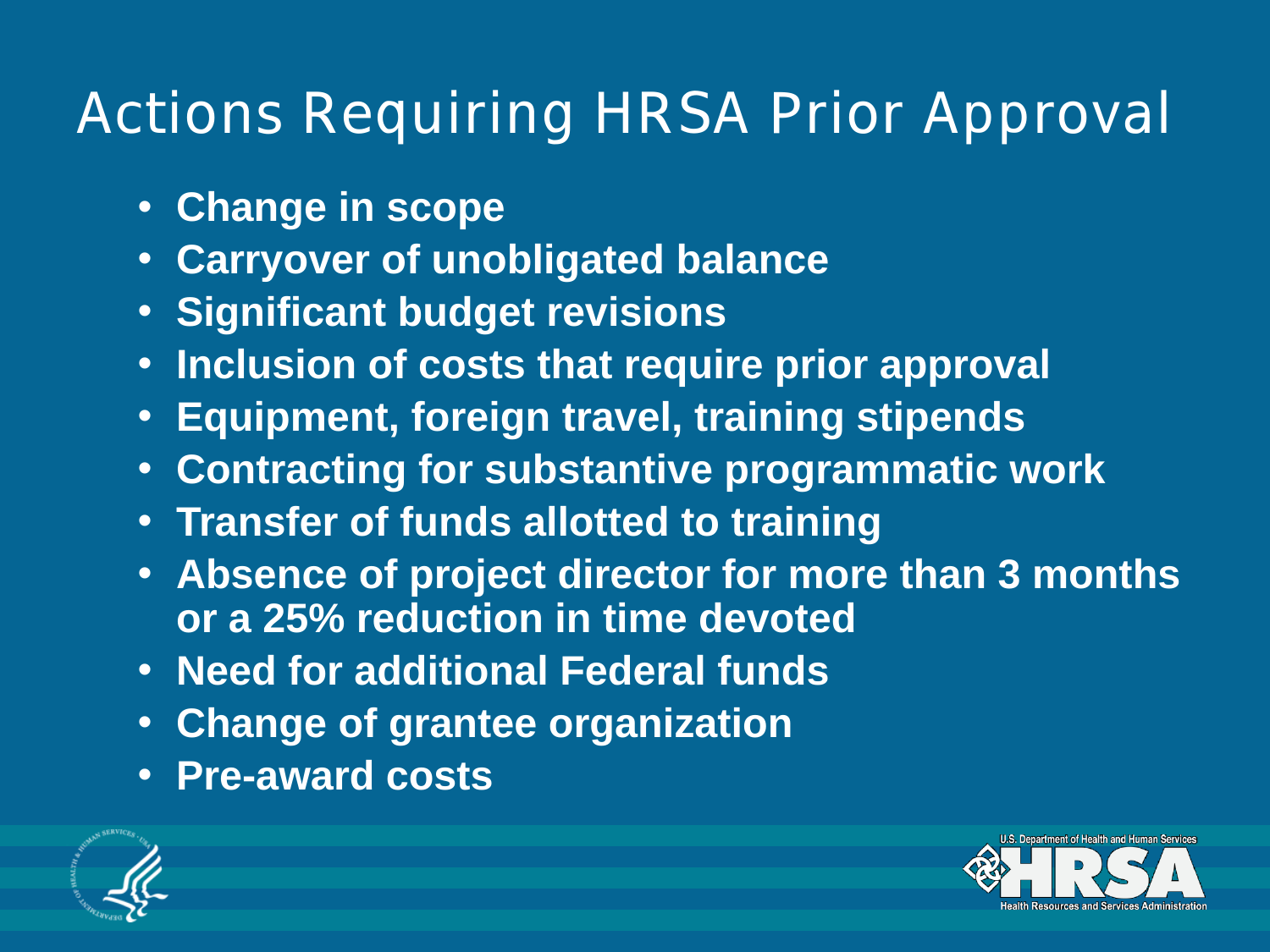

# Actions Requiring HRSA Prior Approval
Change in scope
Carryover of unobligated balance
Significant budget revisions
Inclusion of costs that require prior approval
Equipment, foreign travel, training stipends
Contracting for substantive programmatic work
Transfer of funds allotted to training
Absence of project director for more than 3 months or a 25% reduction in time devoted
Need for additional Federal funds
Change of grantee organization
Pre-award costs